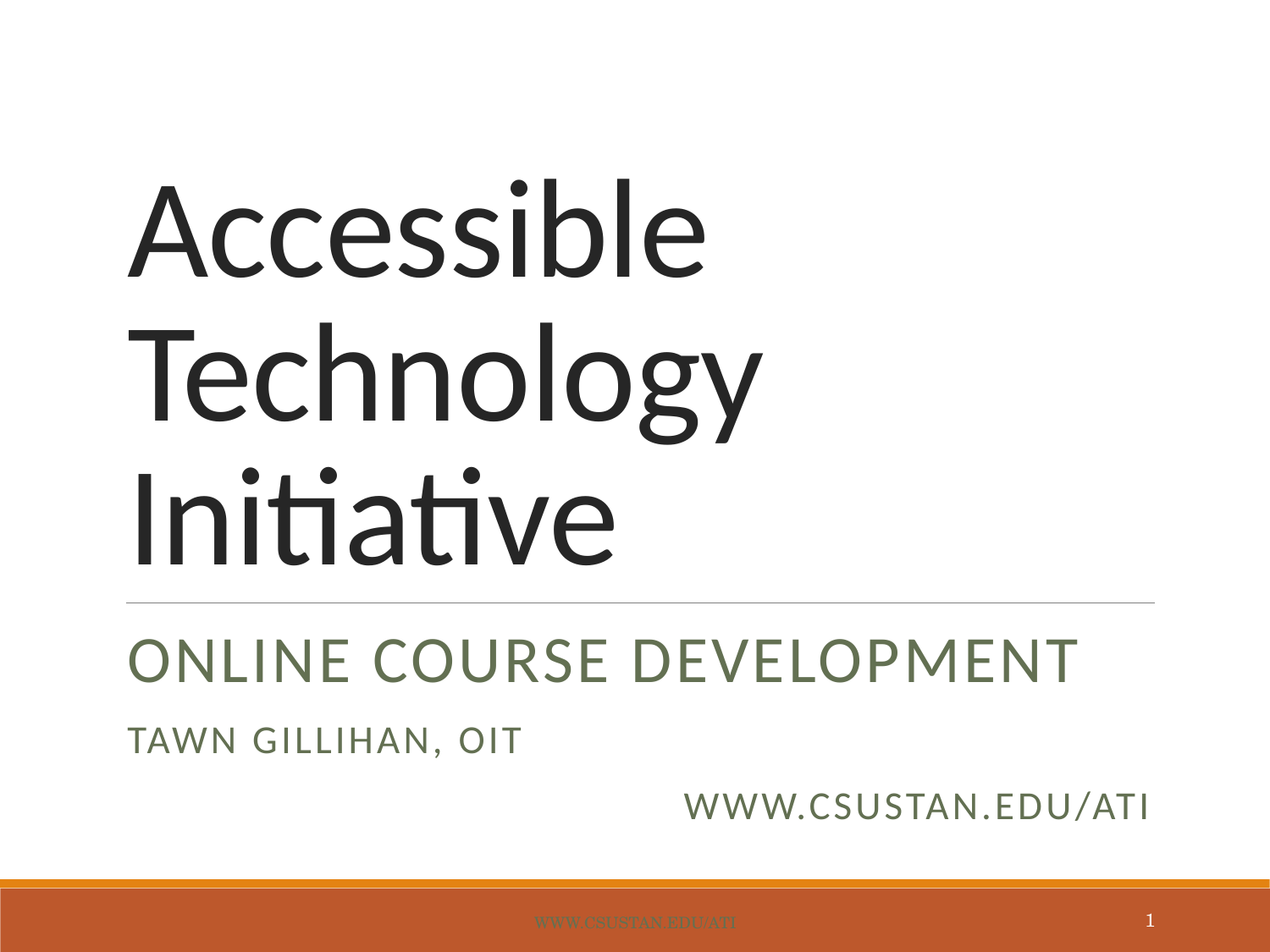

# Accessible Technology Initiative
Online Course Development
Tawn Gillihan, OIT
www.csustan.edu/ati
www.csustan.edu/ati
1